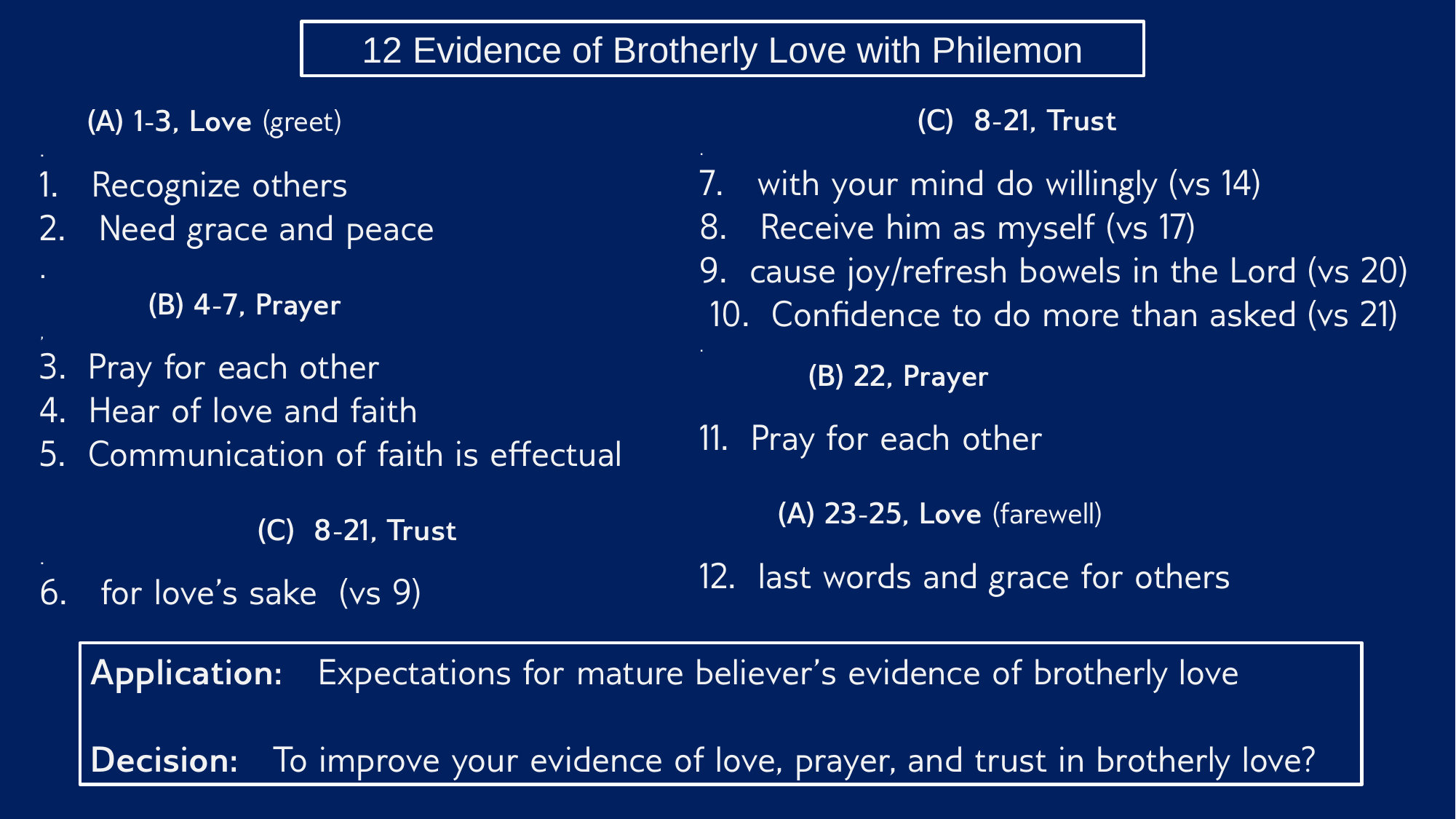

12 Evidence of Brotherly Love with Philemon
# (A) 1-3, Love (greet) . 1.   Recognize others 2.   Need grace and peace . (B) 4-7, Prayer , 3.  Pray for each other 4.  Hear of love and faith 5.  Communication of faith is effectual (C)  8-21, Trust . 6.   for love’s sake  (vs 9)
		(C)  8-21, Trust
.
7.   with your mind do willingly (vs 14)
8.   Receive him as myself (vs 17)
9.  cause joy/refresh bowels in the Lord (vs 20)  10.  Confidence to do more than asked (vs 21)
.
	(B) 22, Prayer

11.  Pray for each other

        (A) 23-25, Love (farewell)

12.  last words and grace for others
Application:   Expectations for mature believer’s evidence of brotherly love
Decision:   To improve your evidence of love, prayer, and trust in brotherly love?